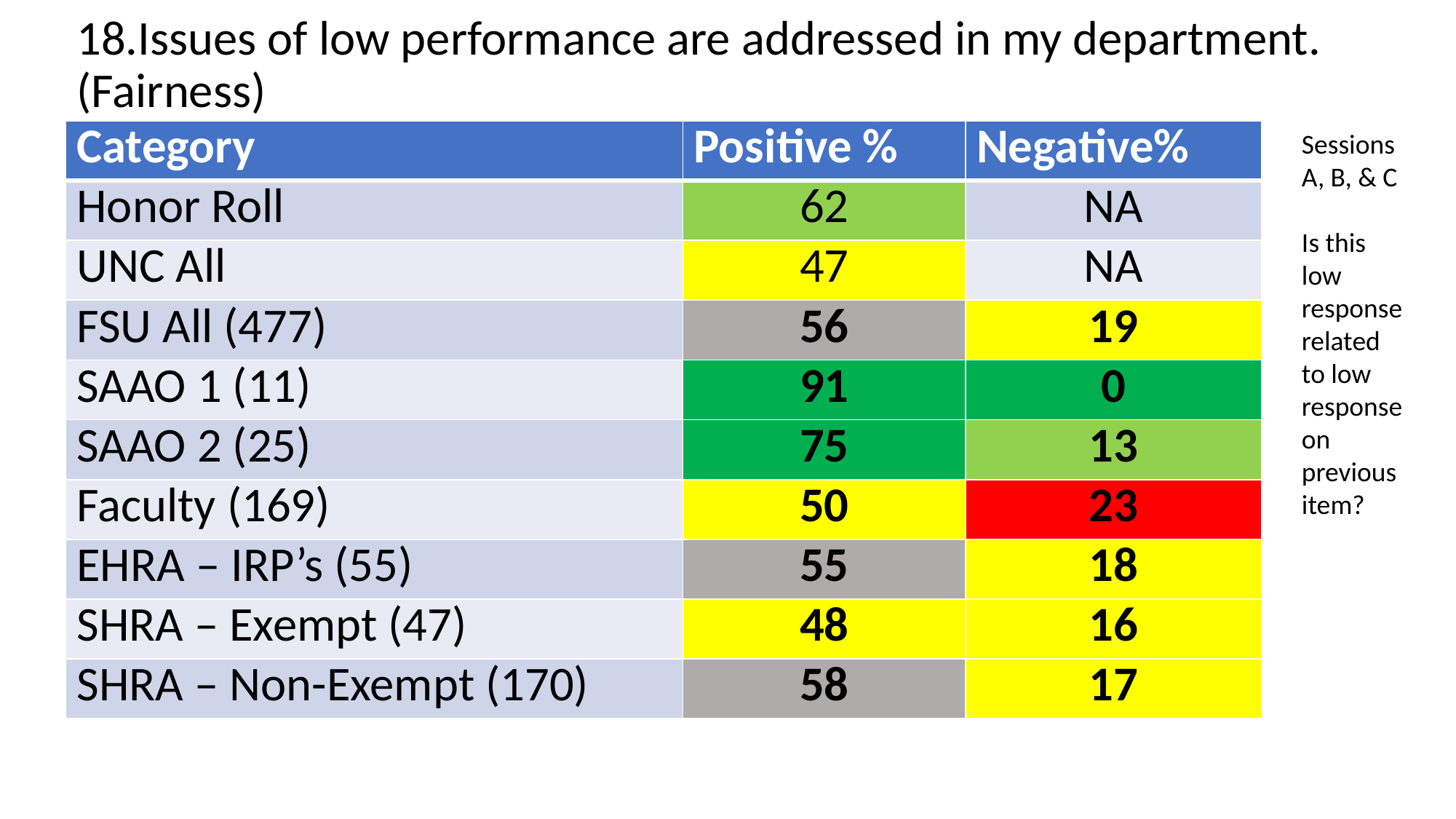

# 18.Issues of low performance are addressed in my department. (Fairness)
| Category | Positive % | Negative% |
| --- | --- | --- |
| Honor Roll | 62 | NA |
| UNC All | 47 | NA |
| FSU All (477) | 56 | 19 |
| SAAO 1 (11) | 91 | 0 |
| SAAO 2 (25) | 75 | 13 |
| Faculty (169) | 50 | 23 |
| EHRA – IRP’s (55) | 55 | 18 |
| SHRA – Exempt (47) | 48 | 16 |
| SHRA – Non-Exempt (170) | 58 | 17 |
Sessions A, B, & C

Is this low response related to low response on previous item?